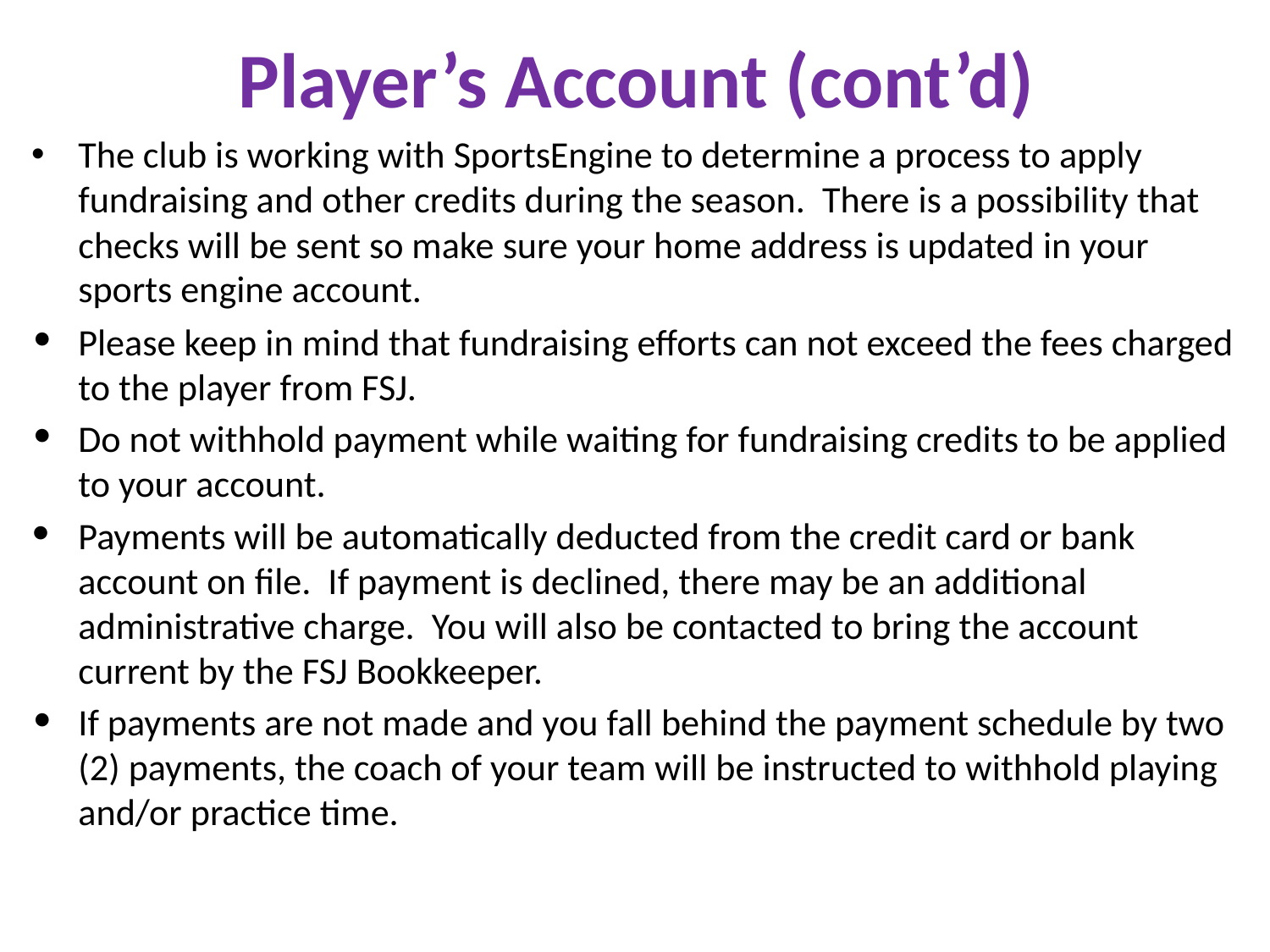

Player’s Account (cont’d)
The club is working with SportsEngine to determine a process to apply fundraising and other credits during the season.  There is a possibility that checks will be sent so make sure your home address is updated in your sports engine account.
Please keep in mind that fundraising efforts can not exceed the fees charged to the player from FSJ.
Do not withhold payment while waiting for fundraising credits to be applied to your account.
Payments will be automatically deducted from the credit card or bank account on file.  If payment is declined, there may be an additional administrative charge.  You will also be contacted to bring the account current by the FSJ Bookkeeper.
If payments are not made and you fall behind the payment schedule by two (2) payments, the coach of your team will be instructed to withhold playing and/or practice time.